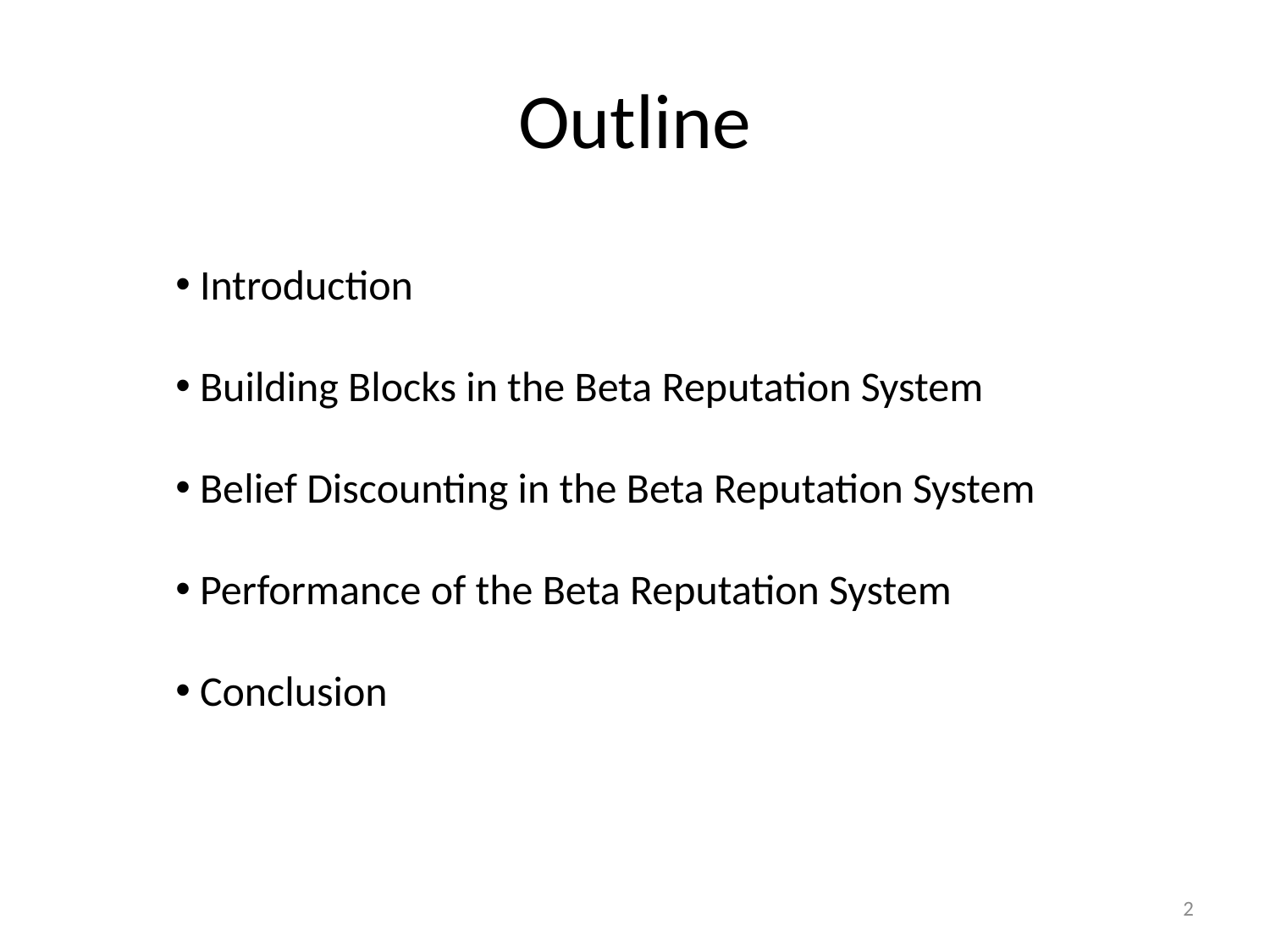

# Outline

 Introduction

 Building Blocks in the Beta Reputation System

 Belief Discounting in the Beta Reputation System

 Performance of the Beta Reputation System

 Conclusion
2